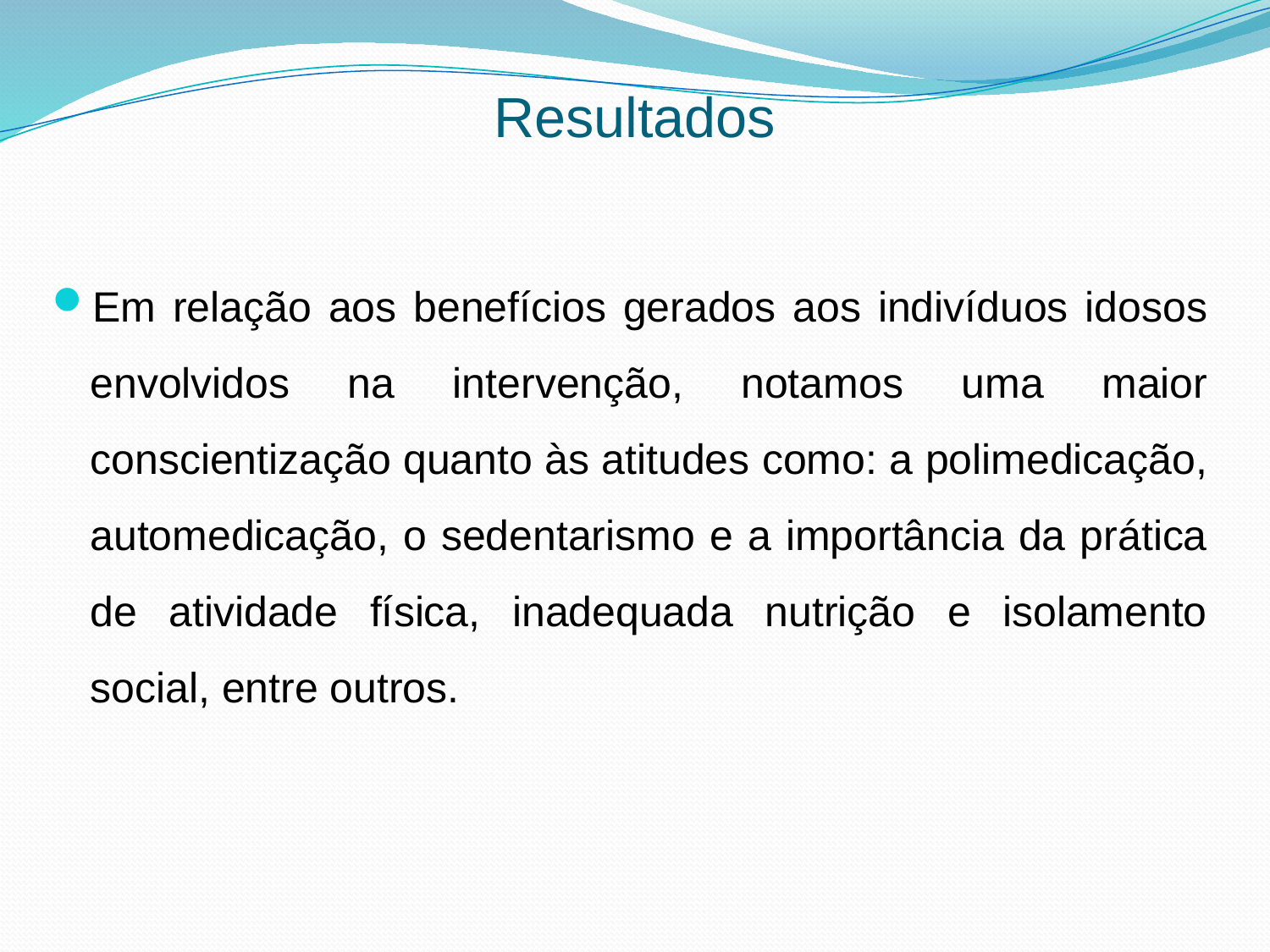

# Resultados
Em relação aos benefícios gerados aos indivíduos idosos envolvidos na intervenção, notamos uma maior conscientização quanto às atitudes como: a polimedicação, automedicação, o sedentarismo e a importância da prática de atividade física, inadequada nutrição e isolamento social, entre outros.